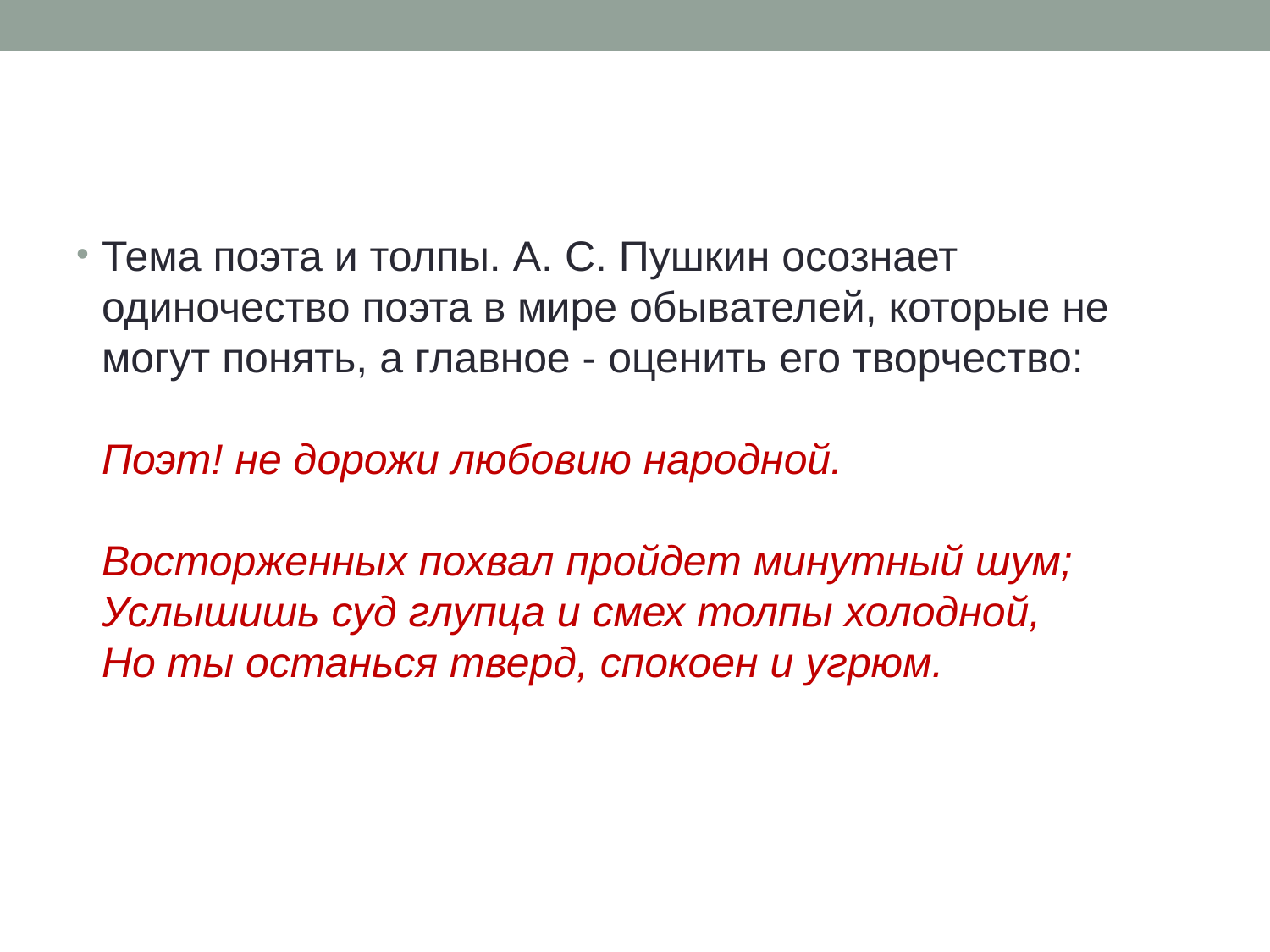

#
Тема поэта и толпы. А. С. Пушкин осознает одиночество поэта в мире обывателей, которые не могут понять, а главное - оценить его творчество:
Поэт! не дорожи любовию народной.
Восторженных похвал пройдет минутный шум;
Услышишь суд глупца и смех толпы холодной,
Но ты останься тверд, спокоен и угрюм.